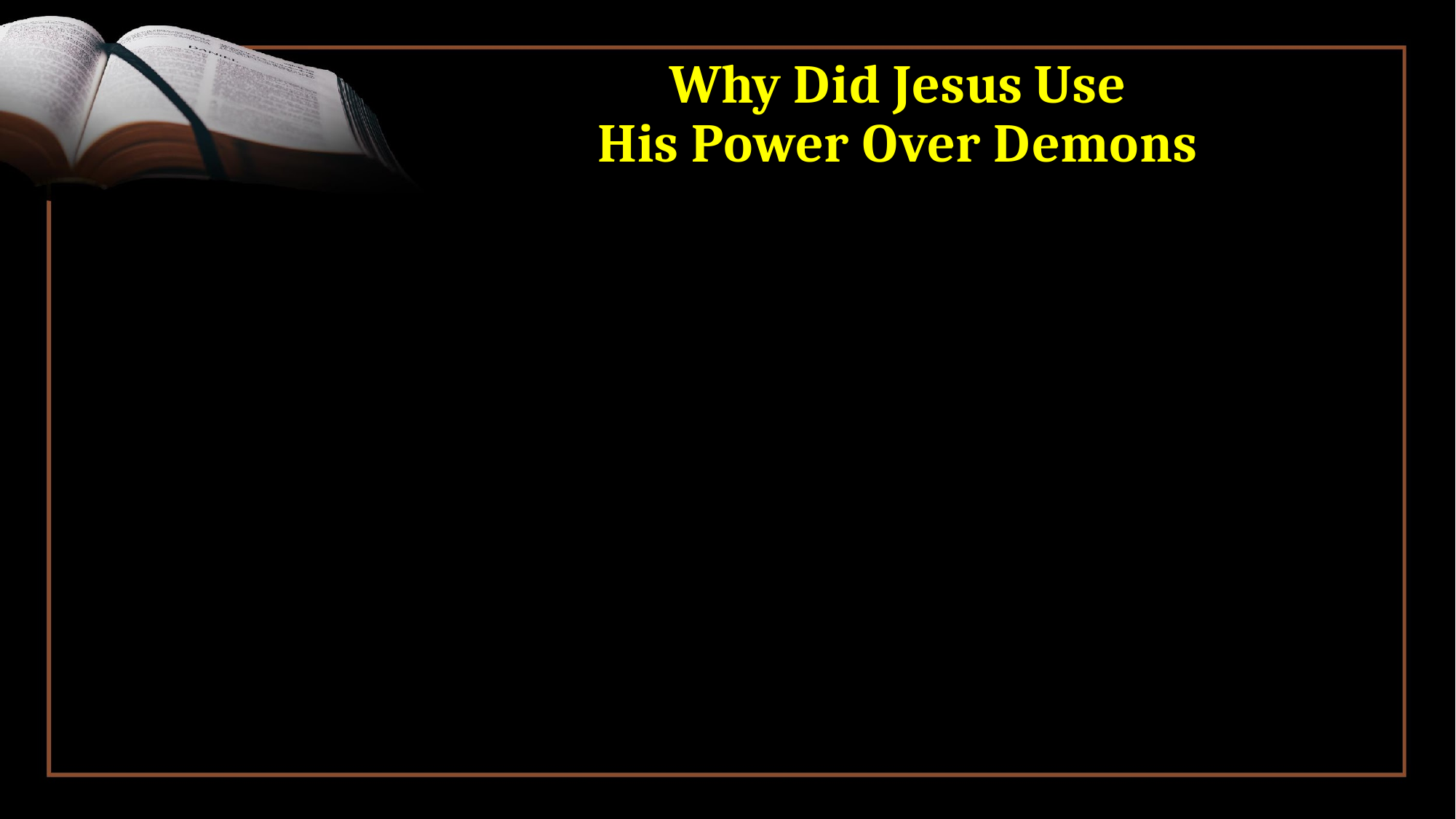

# Why Did Jesus Use His Power Over Demons